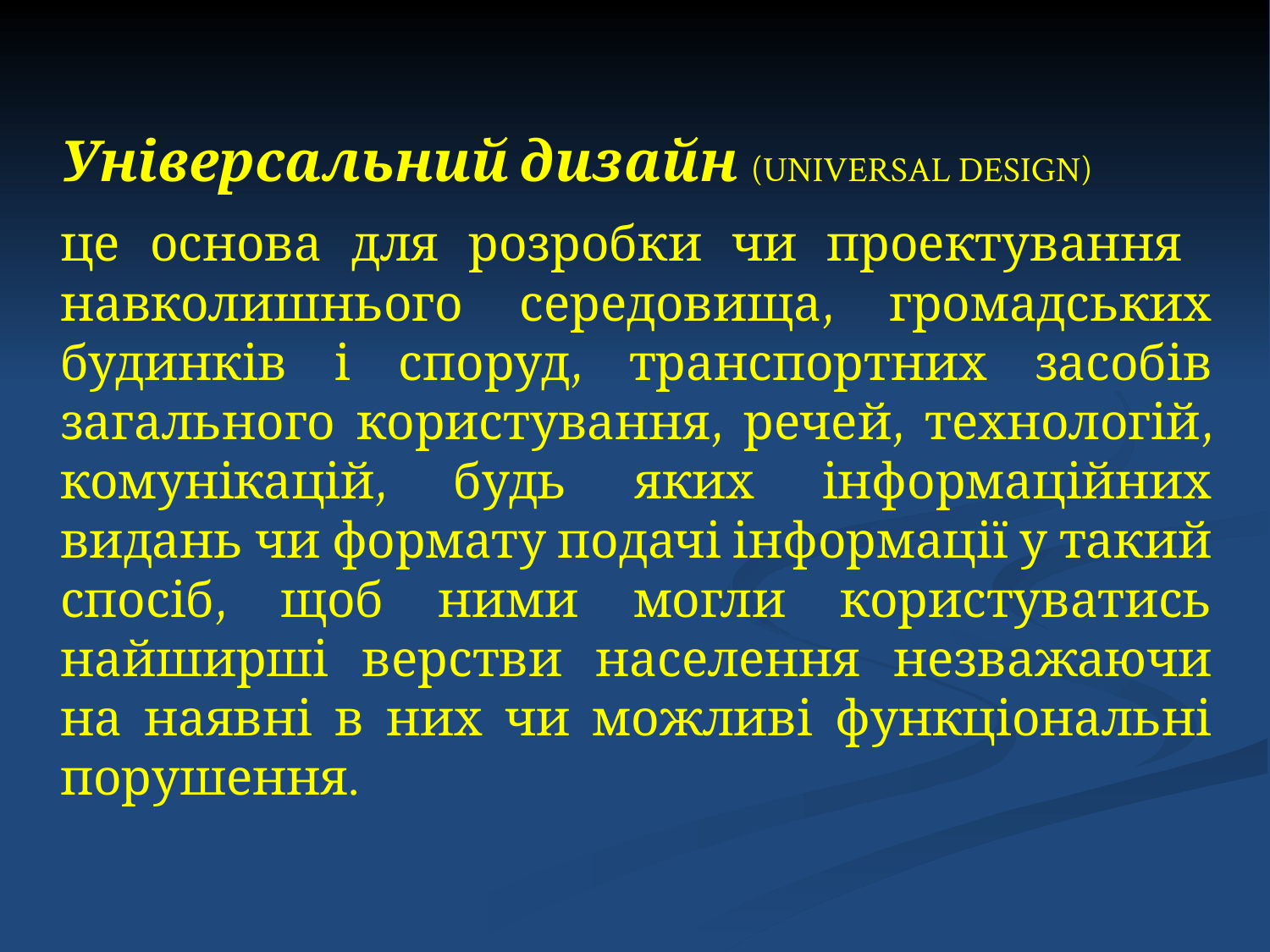

Універсальний дизайн (UNIVERSAL DESIGN)
	це основа для розробки чи проектування  навколишнього середовища, громадських будинків і споруд, транспортних засобів загального користування, речей, технологій, комунікацій, будь яких інформаційних видань чи формату подачі інформації у такий спосіб, щоб ними могли користуватись найширші верстви населення незважаючи на наявні в них чи можливі функціональні порушення.